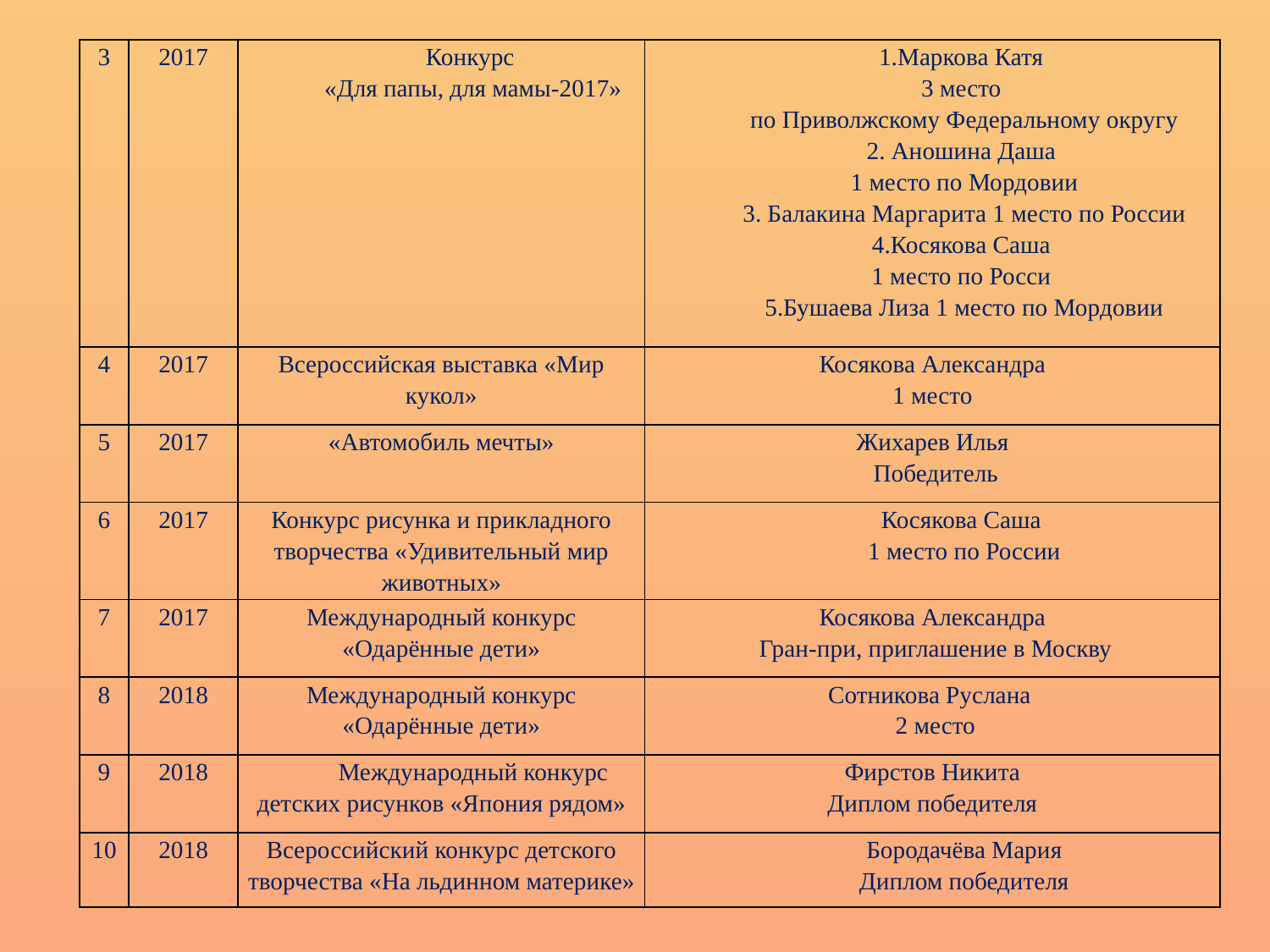

| 3 | 2017 | Конкурс «Для папы, для мамы-2017» | 1.Маркова Катя 3 место по Приволжскому Федеральному округу 2. Аношина Даша 1 место по Мордовии 3. Балакина Маргарита 1 место по России 4.Косякова Саша 1 место по Росси 5.Бушаева Лиза 1 место по Мордовии |
| --- | --- | --- | --- |
| 4 | 2017 | Всероссийская выставка «Мир кукол» | Косякова Александра 1 место |
| 5 | 2017 | «Автомобиль мечты» | Жихарев Илья Победитель |
| 6 | 2017 | Конкурс рисунка и прикладного творчества «Удивительный мир животных» | Косякова Саша 1 место по России |
| 7 | 2017 | Международный конкурс «Одарённые дети» | Косякова Александра Гран-при, приглашение в Москву |
| 8 | 2018 | Международный конкурс «Одарённые дети» | Сотникова Руслана 2 место |
| 9 | 2018 | Международный конкурс детских рисунков «Япония рядом» | Фирстов Никита Диплом победителя |
| 10 | 2018 | Всероссийский конкурс детского творчества «На льдинном материке» | Бородачёва Мария Диплом победителя |